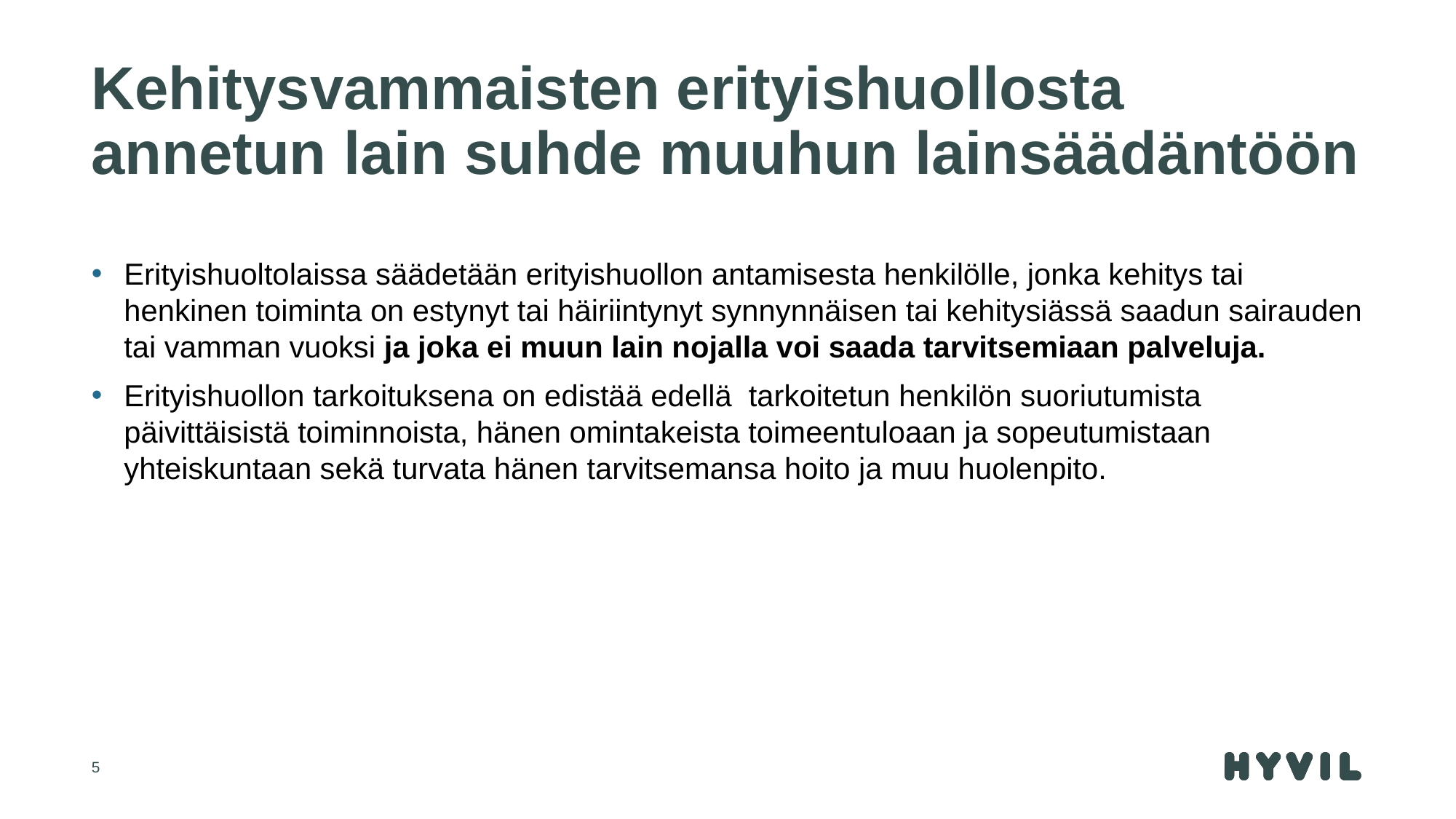

# Kehitysvammaisten erityishuollosta annetun lain suhde muuhun lainsäädäntöön
Erityishuoltolaissa säädetään erityishuollon antamisesta henkilölle, jonka kehitys tai henkinen toiminta on estynyt tai häiriintynyt synnynnäisen tai kehitysiässä saadun sairauden tai vamman vuoksi ja joka ei muun lain nojalla voi saada tarvitsemiaan palveluja.
Erityishuollon tarkoituksena on edistää edellä  tarkoitetun henkilön suoriutumista päivittäisistä toiminnoista, hänen omintakeista toimeentuloaan ja sopeutumistaan yhteiskuntaan sekä turvata hänen tarvitsemansa hoito ja muu huolenpito.

5